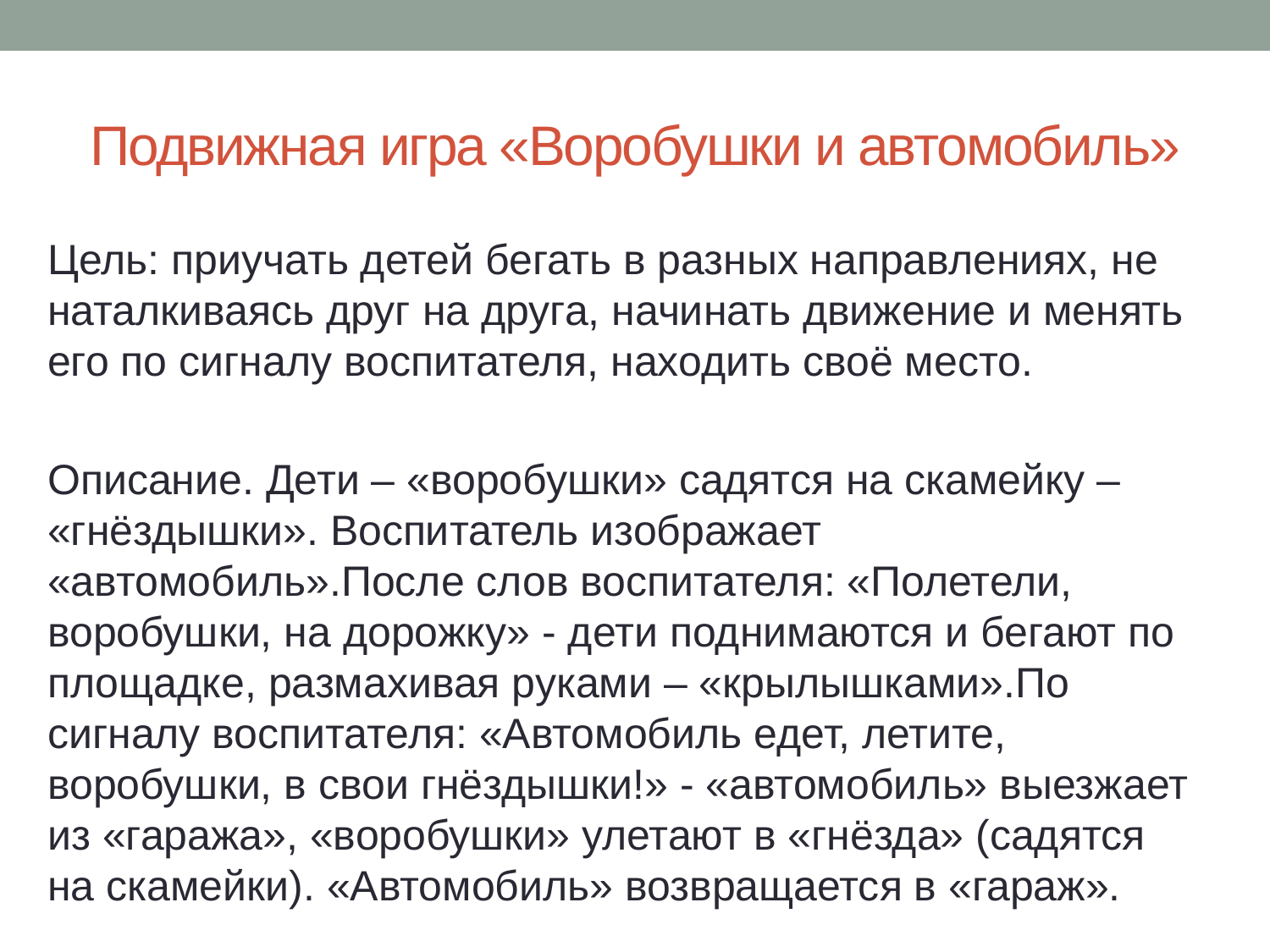

# Подвижная игра «Воробушки и автомобиль»
Цель: приучать детей бегать в разных направлениях, не наталкиваясь друг на друга, начинать движение и менять его по сигналу воспитателя, находить своё место.

Описание. Дети – «воробушки» садятся на скамейку – «гнёздышки». Воспитатель изображает «автомобиль».После слов воспитателя: «Полетели, воробушки, на дорожку» - дети поднимаются и бегают по площадке, размахивая руками – «крылышками».По сигналу воспитателя: «Автомобиль едет, летите, воробушки, в свои гнёздышки!» - «автомобиль» выезжает из «гаража», «воробушки» улетают в «гнёзда» (садятся на скамейки). «Автомобиль» возвращается в «гараж».